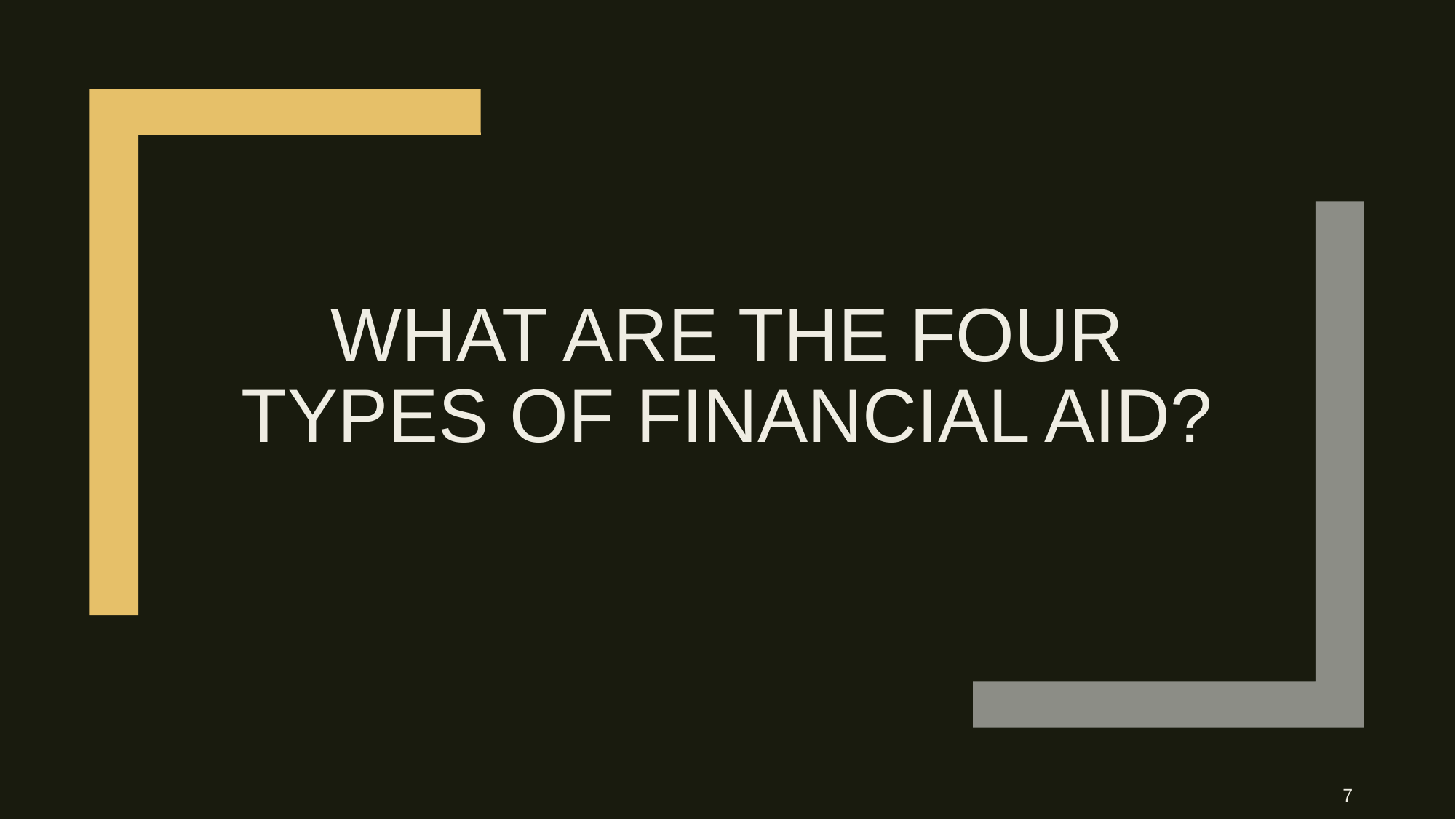

# What are the four types of Financial Aid?
7